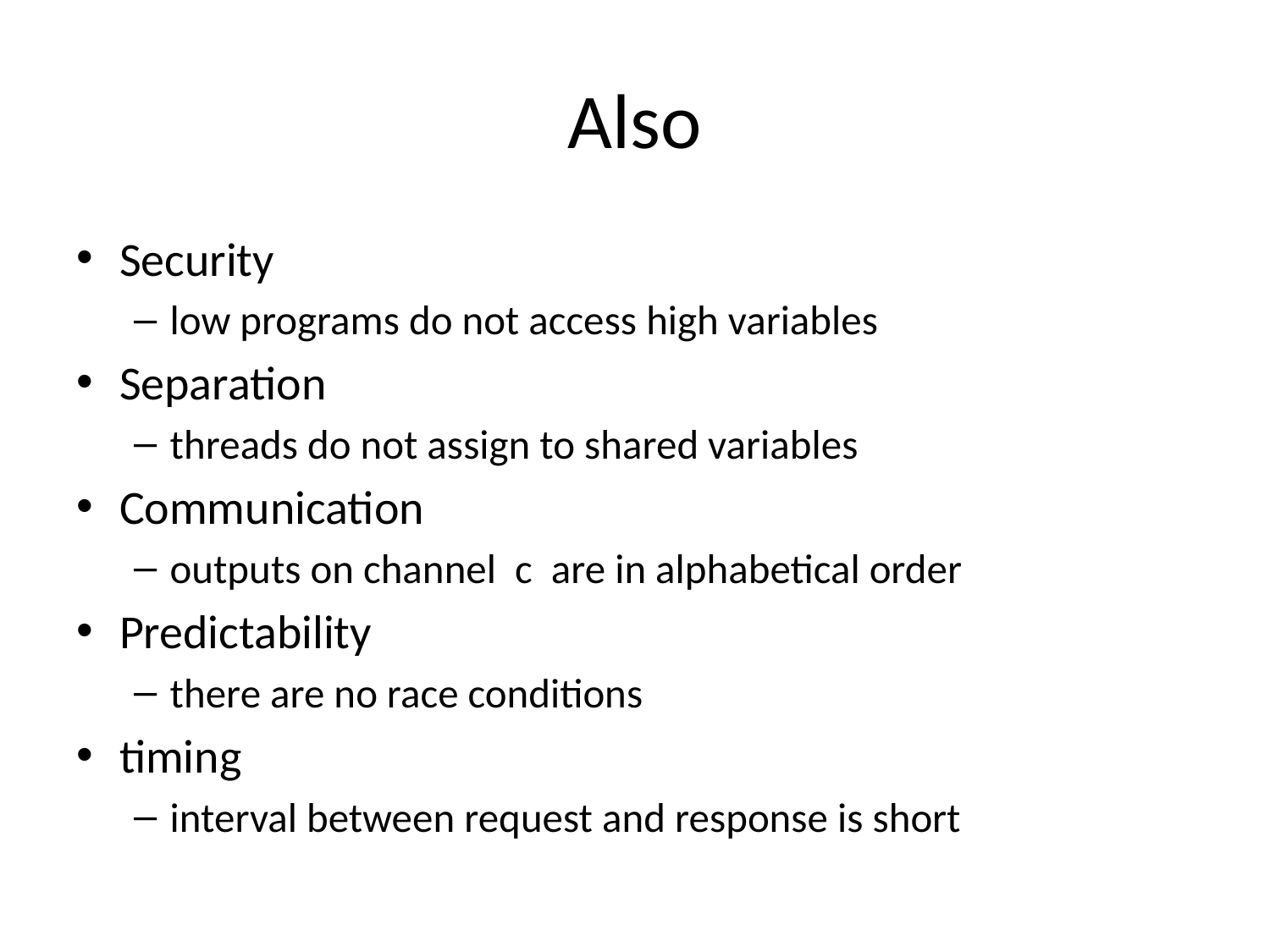

# Also
Security
low programs do not access high variables
Separation
threads do not assign to shared variables
Communication
outputs on channel  c  are in alphabetical order
Predictability
there are no race conditions
timing
interval between request and response is short